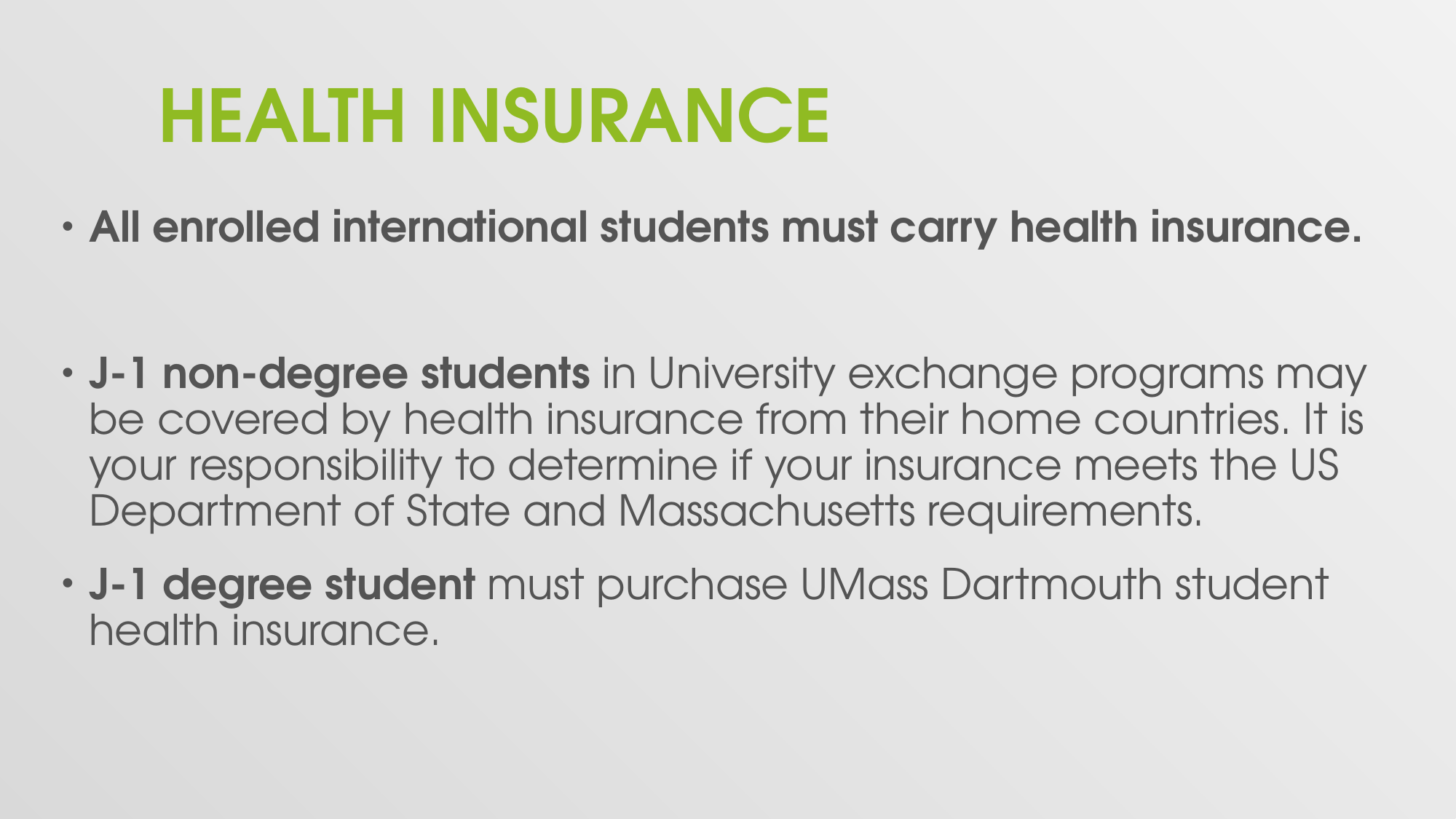

# Health insurance
All enrolled international students must carry health insurance.

J-1 non-degree students in University exchange programs may be covered by health insurance from their home countries. It is your responsibility to determine if your insurance meets the US Department of State and Massachusetts requirements.
J-1 degree student must purchase UMass Dartmouth student health insurance.